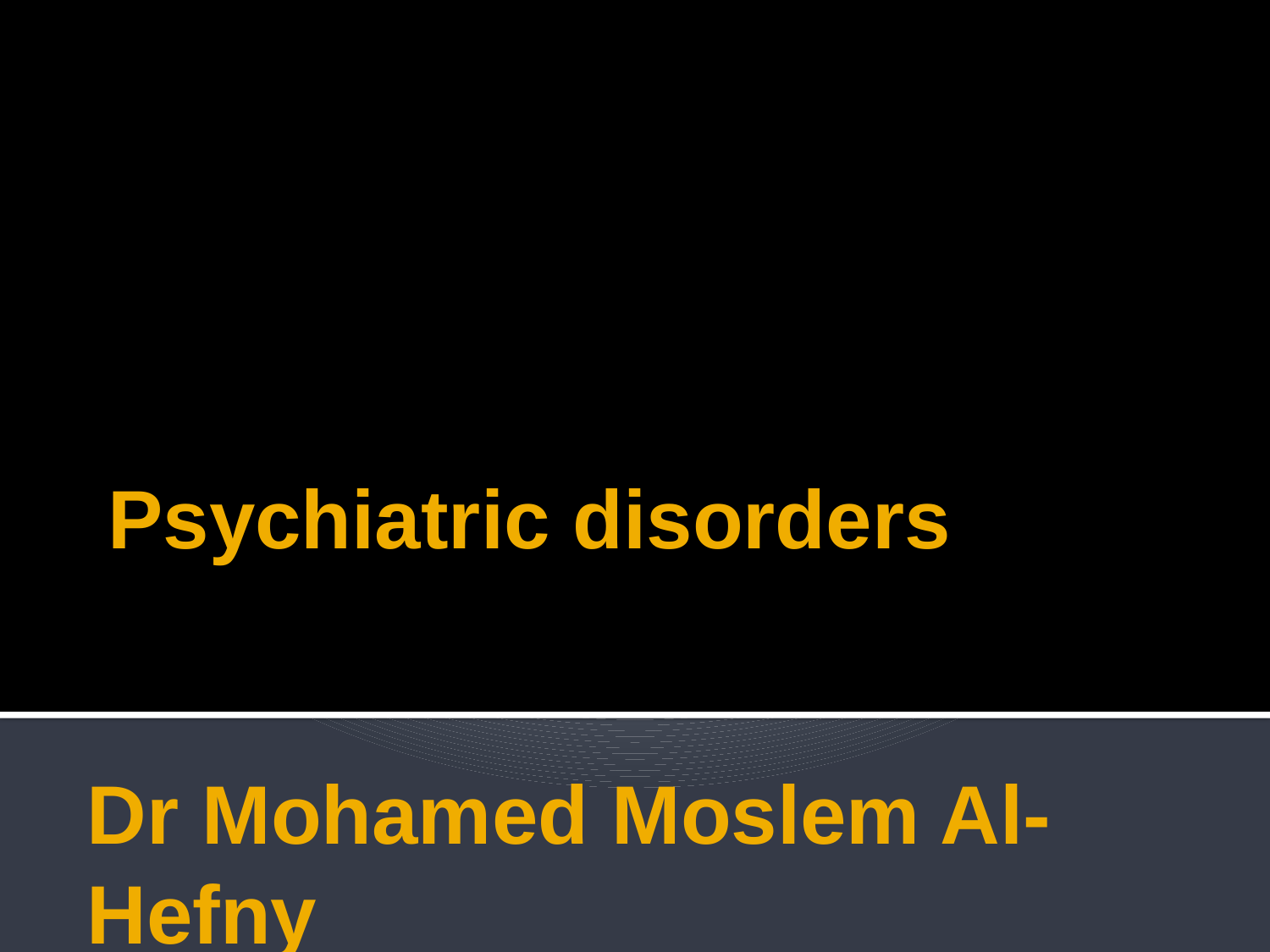

# Psychiatric disorders
Dr Mohamed Moslem Al-Hefny